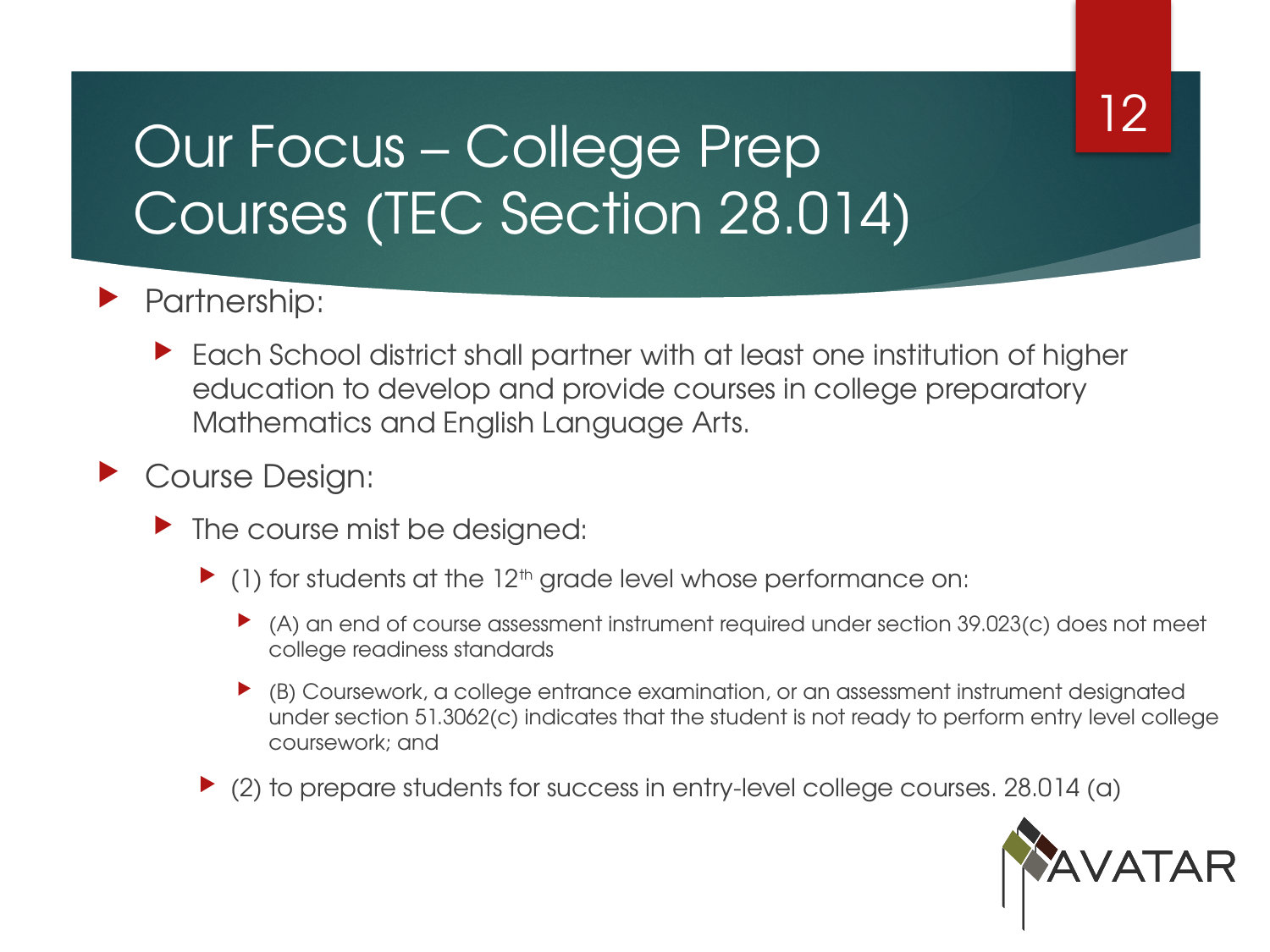

12
# Our Focus – College Prep Courses (TEC Section 28.014)
Partnership:
Each School district shall partner with at least one institution of higher education to develop and provide courses in college preparatory Mathematics and English Language Arts.
Course Design:
The course mist be designed:
(1) for students at the 12th grade level whose performance on:
(A) an end of course assessment instrument required under section 39.023(c) does not meet college readiness standards
(B) Coursework, a college entrance examination, or an assessment instrument designated under section 51.3062(c) indicates that the student is not ready to perform entry level college coursework; and
(2) to prepare students for success in entry-level college courses. 28.014 (a)